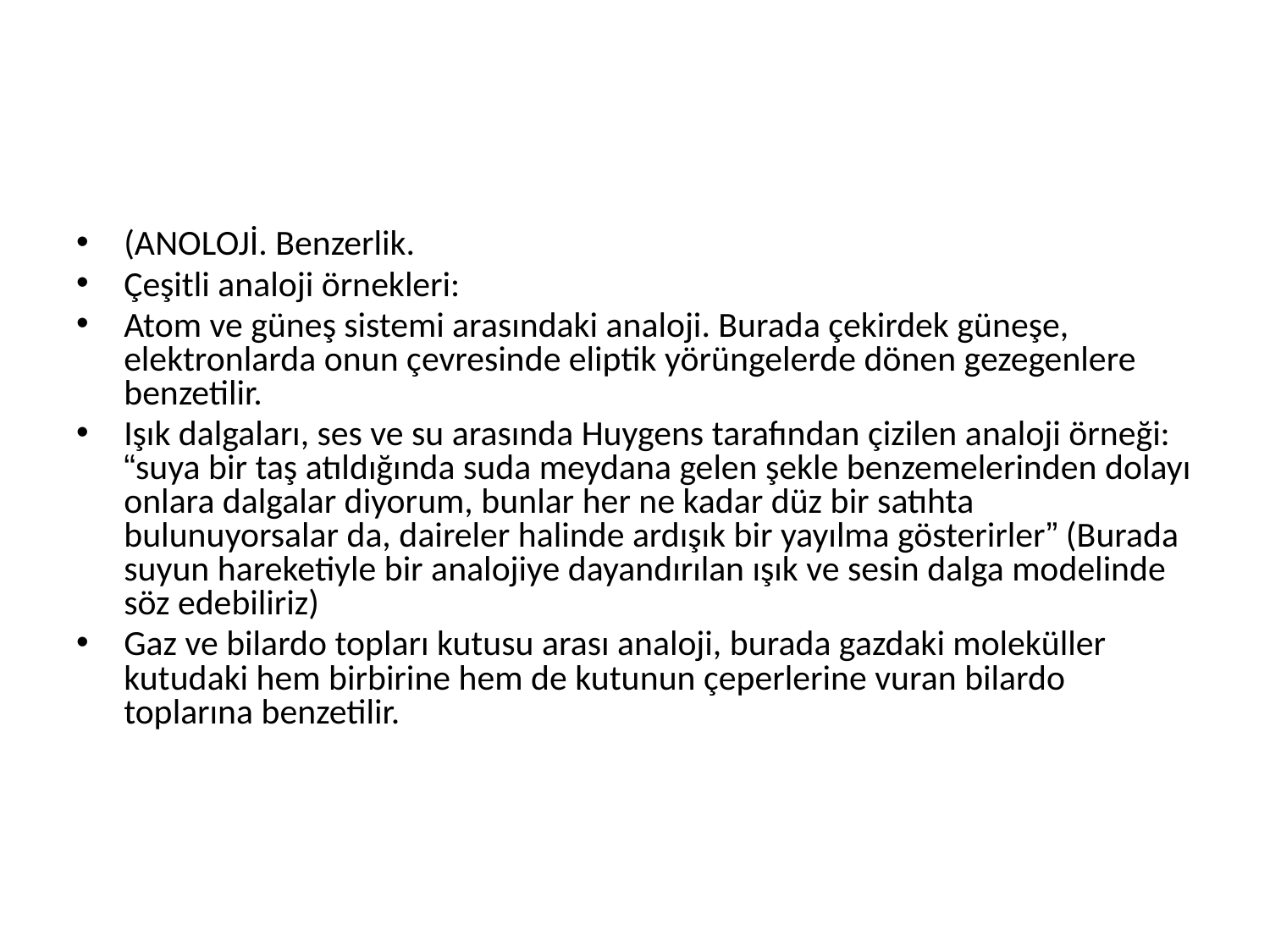

#
(ANOLOJİ. Benzerlik.
Çeşitli analoji örnekleri:
Atom ve güneş sistemi arasındaki analoji. Burada çekirdek güneşe, elektronlarda onun çevresinde eliptik yörüngelerde dönen gezegenlere benzetilir.
Işık dalgaları, ses ve su arasında Huygens tarafından çizilen analoji örneği: “suya bir taş atıldığında suda meydana gelen şekle benzemelerinden dolayı onlara dalgalar diyorum, bunlar her ne kadar düz bir satıhta bulunuyorsalar da, daireler halinde ardışık bir yayılma gösterirler” (Burada suyun hareketiyle bir analojiye dayandırılan ışık ve sesin dalga modelinde söz edebiliriz)
Gaz ve bilardo topları kutusu arası analoji, burada gazdaki moleküller kutudaki hem birbirine hem de kutunun çeperlerine vuran bilardo toplarına benzetilir.